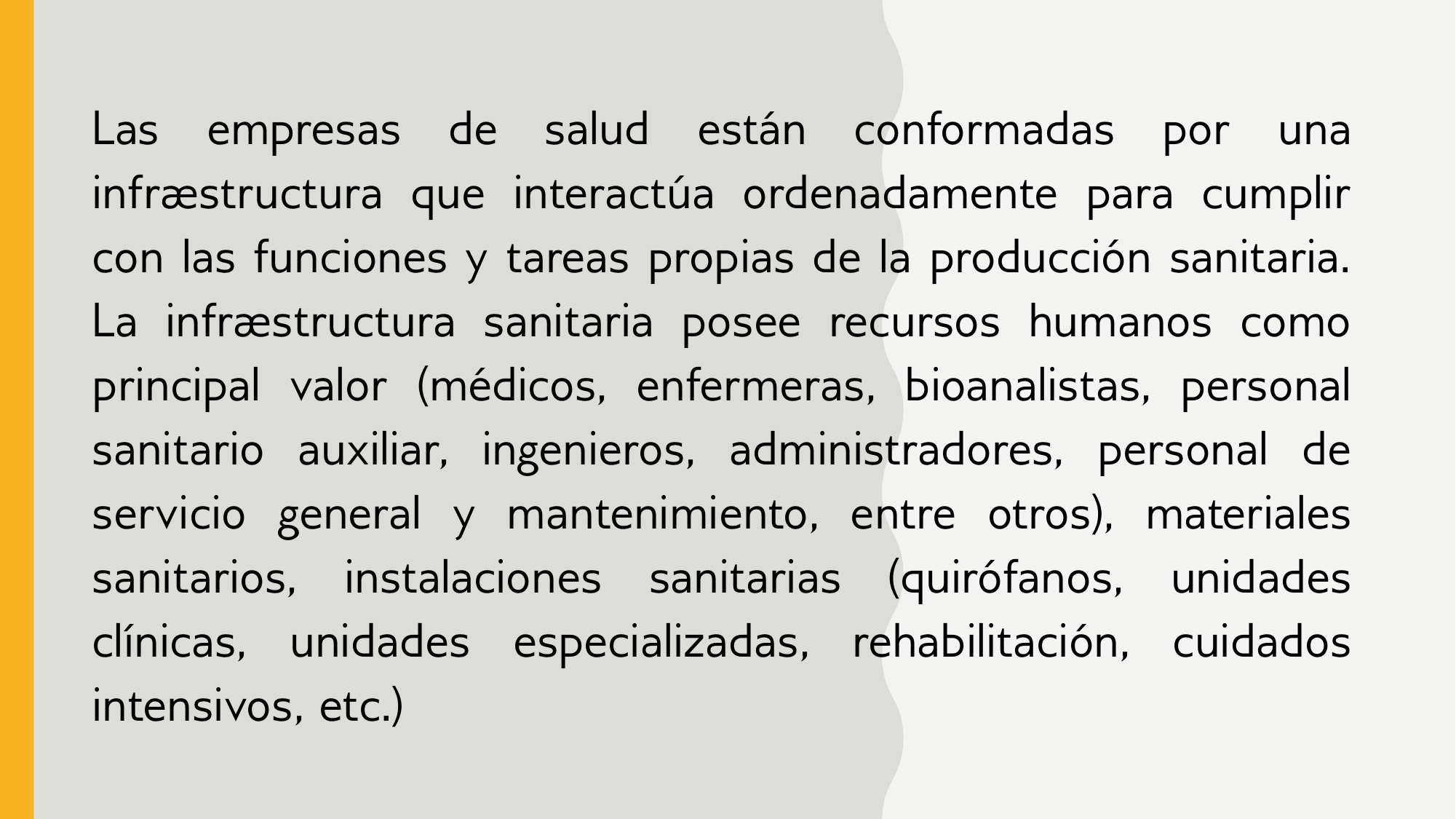

Las empresas de salud están conformadas por una infraestructura que interactúa ordenadamente para cumplir con las funciones y tareas propias de la producción sanitaria. La infraestructura sanitaria posee recursos humanos como principal valor (médicos, enfermeras, bioanalistas, personal sanitario auxiliar, ingenieros, administradores, personal de servicio general y mantenimiento, entre otros), materiales sanitarios, instalaciones sanitarias (quirófanos, unidades clínicas, unidades especializadas, rehabilitación, cuidados intensivos, etc.)